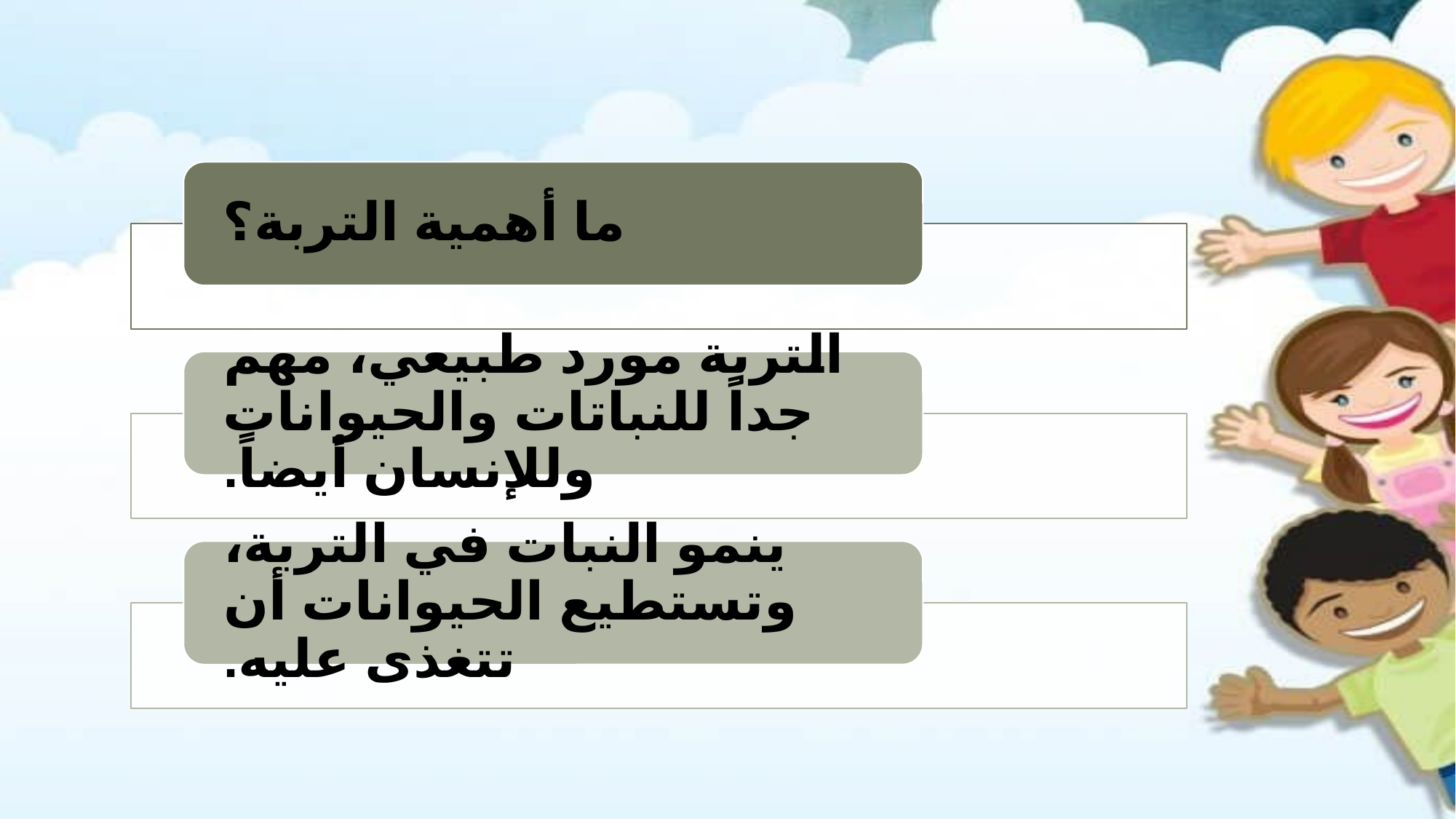

ما أهمية التربة؟
التربة مورد طبيعي، مهم جداً للنباتات والحيوانات وللإنسان أيضاً.
ينمو النبات في التربة، وتستطيع الحيوانات أن تتغذى عليه.